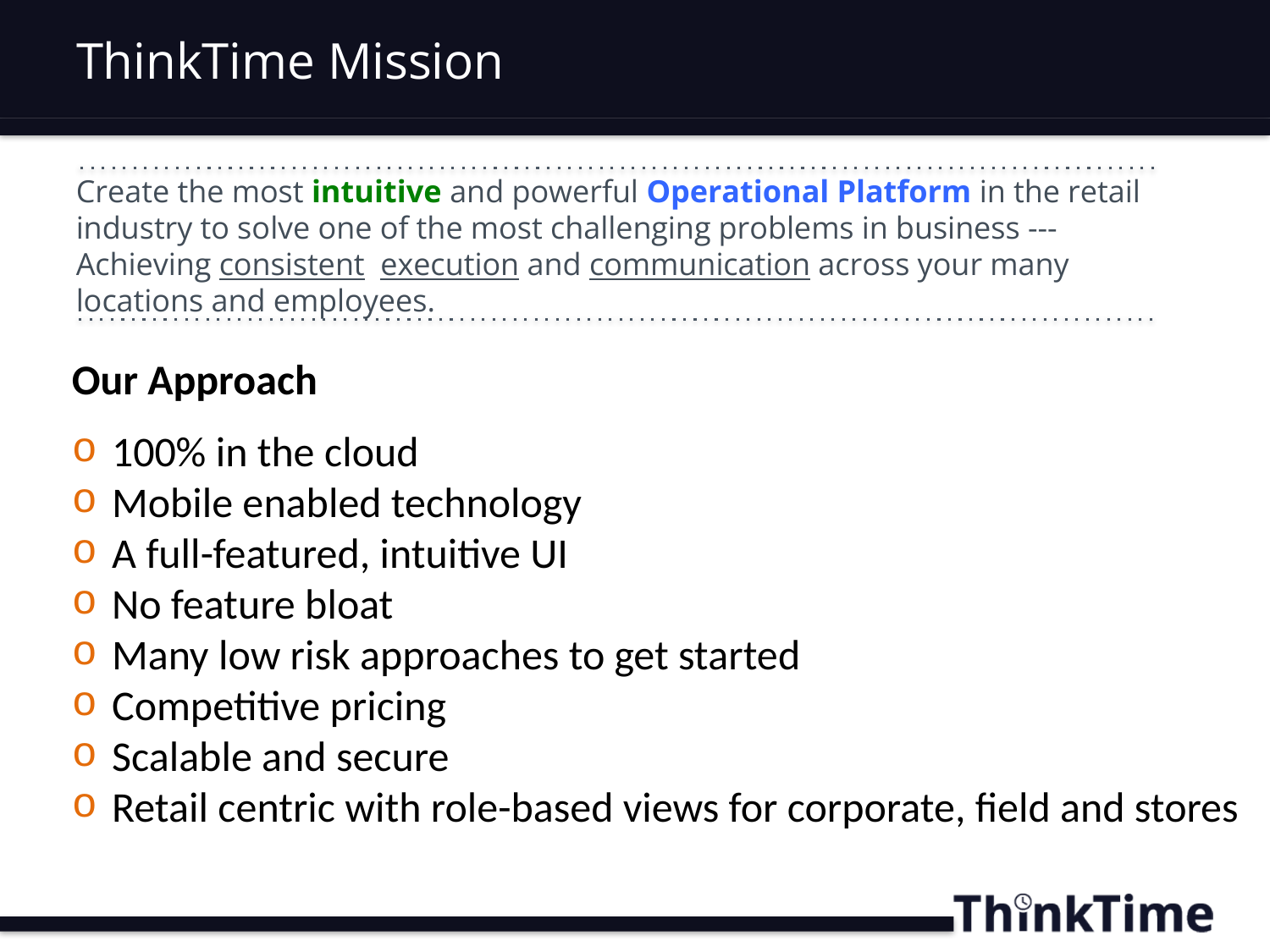

# ThinkTime Mission
Create the most intuitive and powerful Operational Platform in the retail industry to solve one of the most challenging problems in business ---  Achieving consistent  execution and communication across your many locations and employees.

Our Approach

100% in the cloud
Mobile enabled technology
A full-featured, intuitive UI
No feature bloat
Many low risk approaches to get started
Competitive pricing
Scalable and secure
Retail centric with role-based views for corporate, field and stores